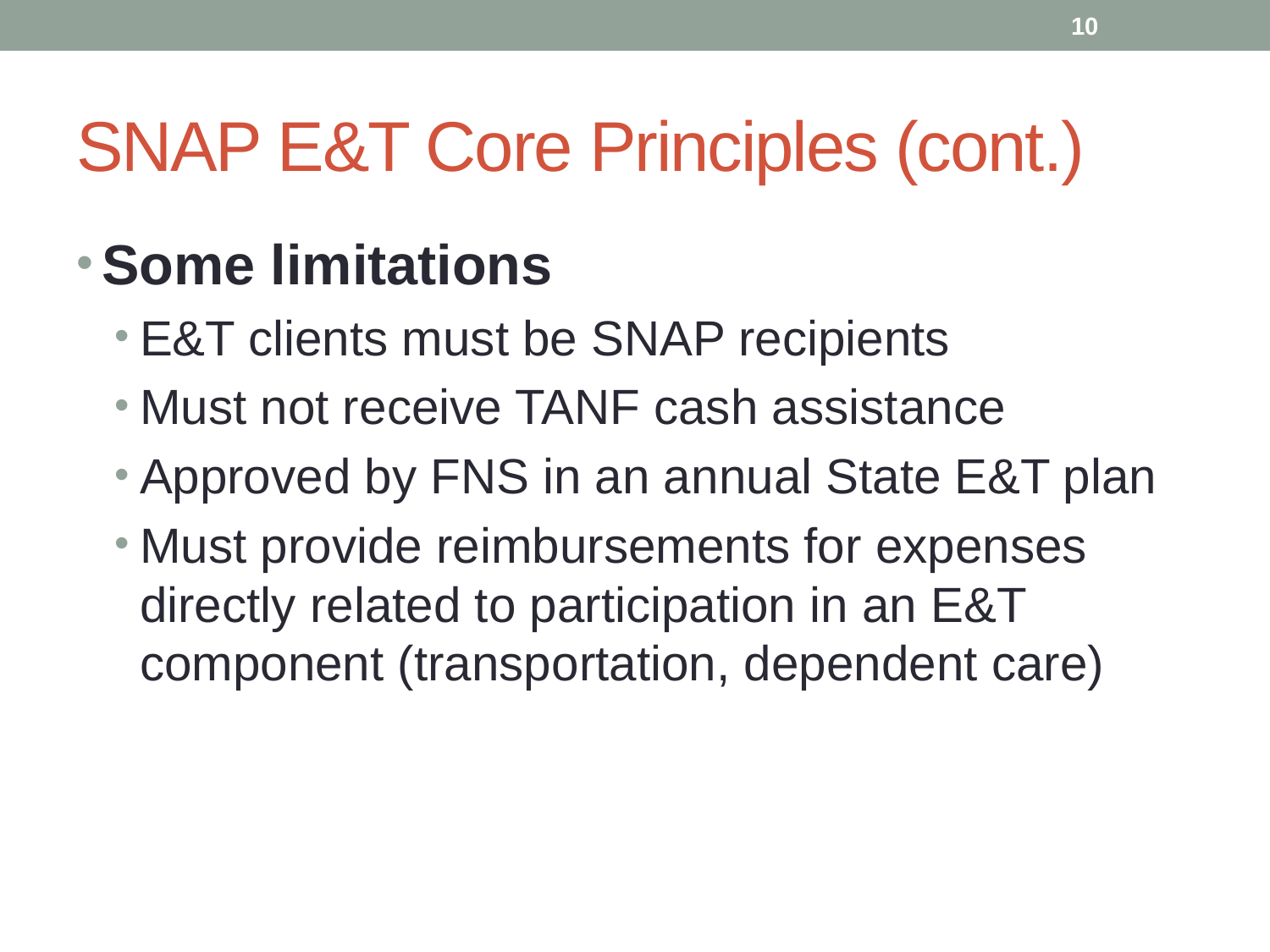

10
# SNAP E&T Core Principles (cont.)
Some limitations
E&T clients must be SNAP recipients
Must not receive TANF cash assistance
Approved by FNS in an annual State E&T plan
Must provide reimbursements for expenses directly related to participation in an E&T component (transportation, dependent care)